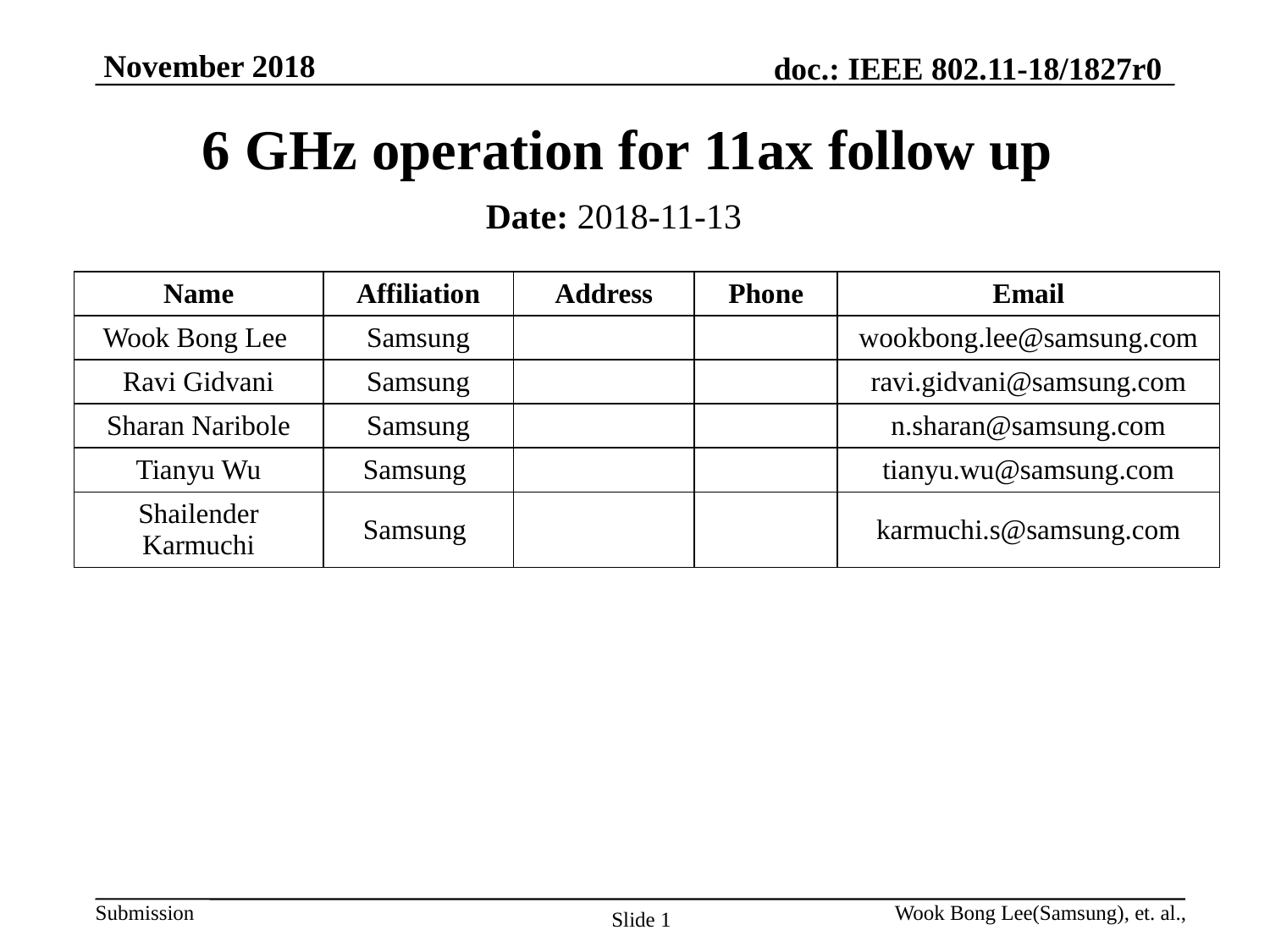

# 6 GHz operation for 11ax follow up
Date: 2018-11-13
| Name | Affiliation | Address | Phone | Email |
| --- | --- | --- | --- | --- |
| Wook Bong Lee | Samsung |  |  | wookbong.lee@samsung.com |
| Ravi Gidvani | Samsung |  |  | ravi.gidvani@samsung.com |
| Sharan Naribole | Samsung |  |  | n.sharan@samsung.com |
| Tianyu Wu | Samsung |  |  | tianyu.wu@samsung.com |
| Shailender Karmuchi | Samsung |  |  | karmuchi.s@samsung.com |
Wook Bong Lee(Samsung), et. al.,
Slide 1